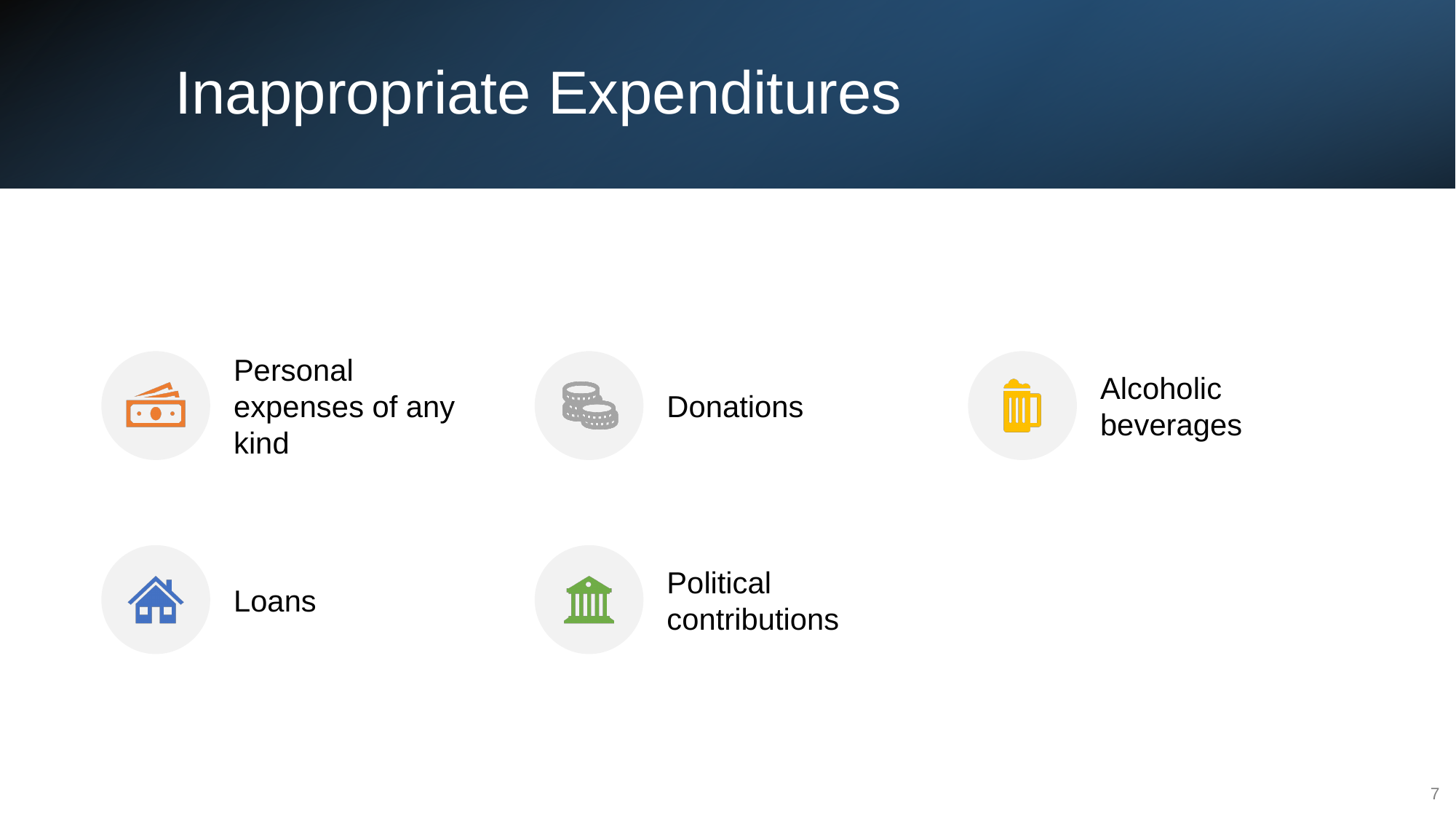

# Inappropriate Expenditures
Personal expenses of any kind
Donations
Alcoholic beverages
Loans
Political contributions
7